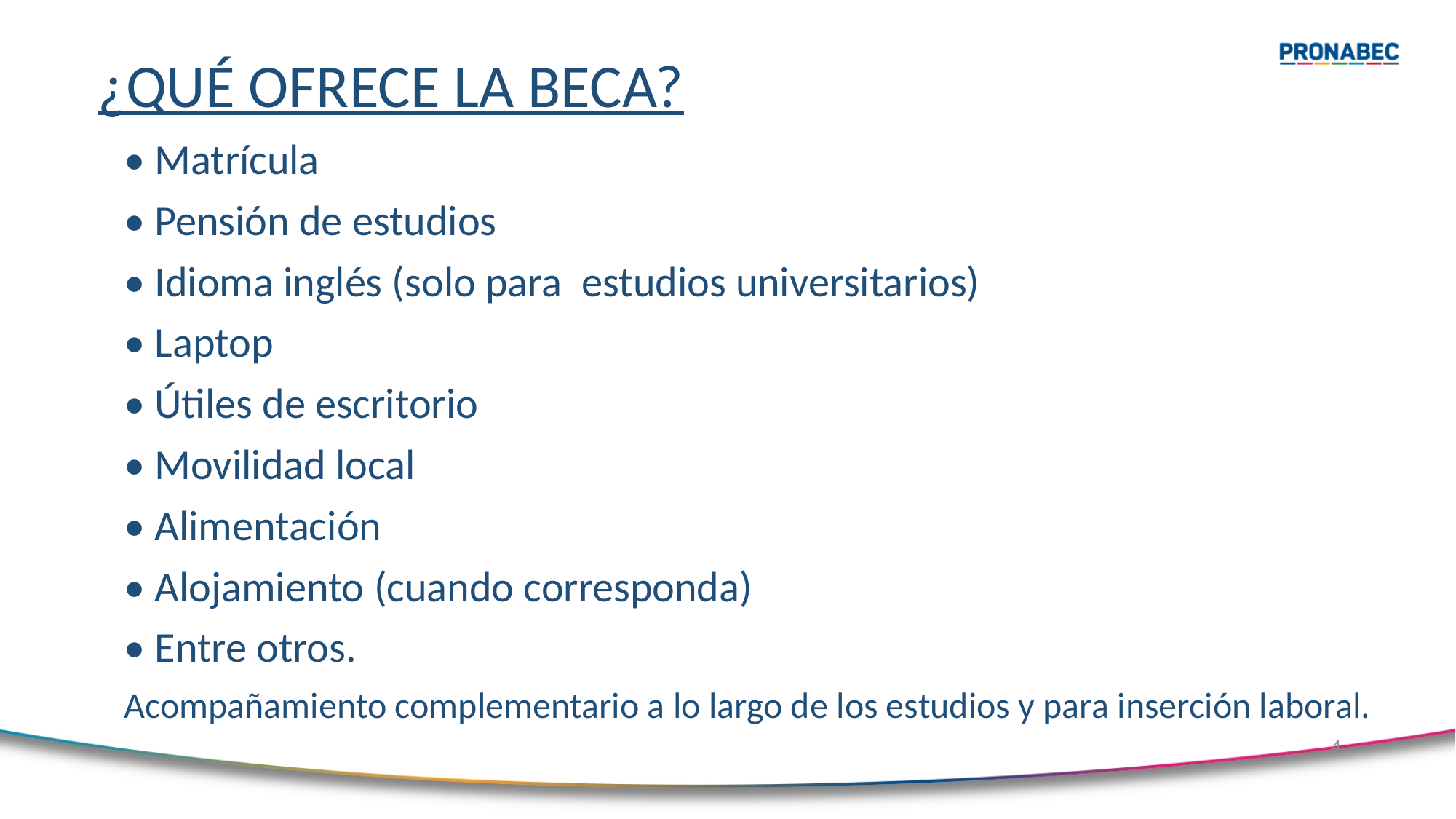

# ¿QUÉ OFRECE LA BECA?
• Matrícula
• Pensión de estudios
• Idioma inglés (solo para  estudios universitarios)
• Laptop
• Útiles de escritorio
• Movilidad local
• Alimentación
• Alojamiento (cuando corresponda)
• Entre otros.
Acompañamiento complementario a lo largo de los estudios y para inserción laboral.
4